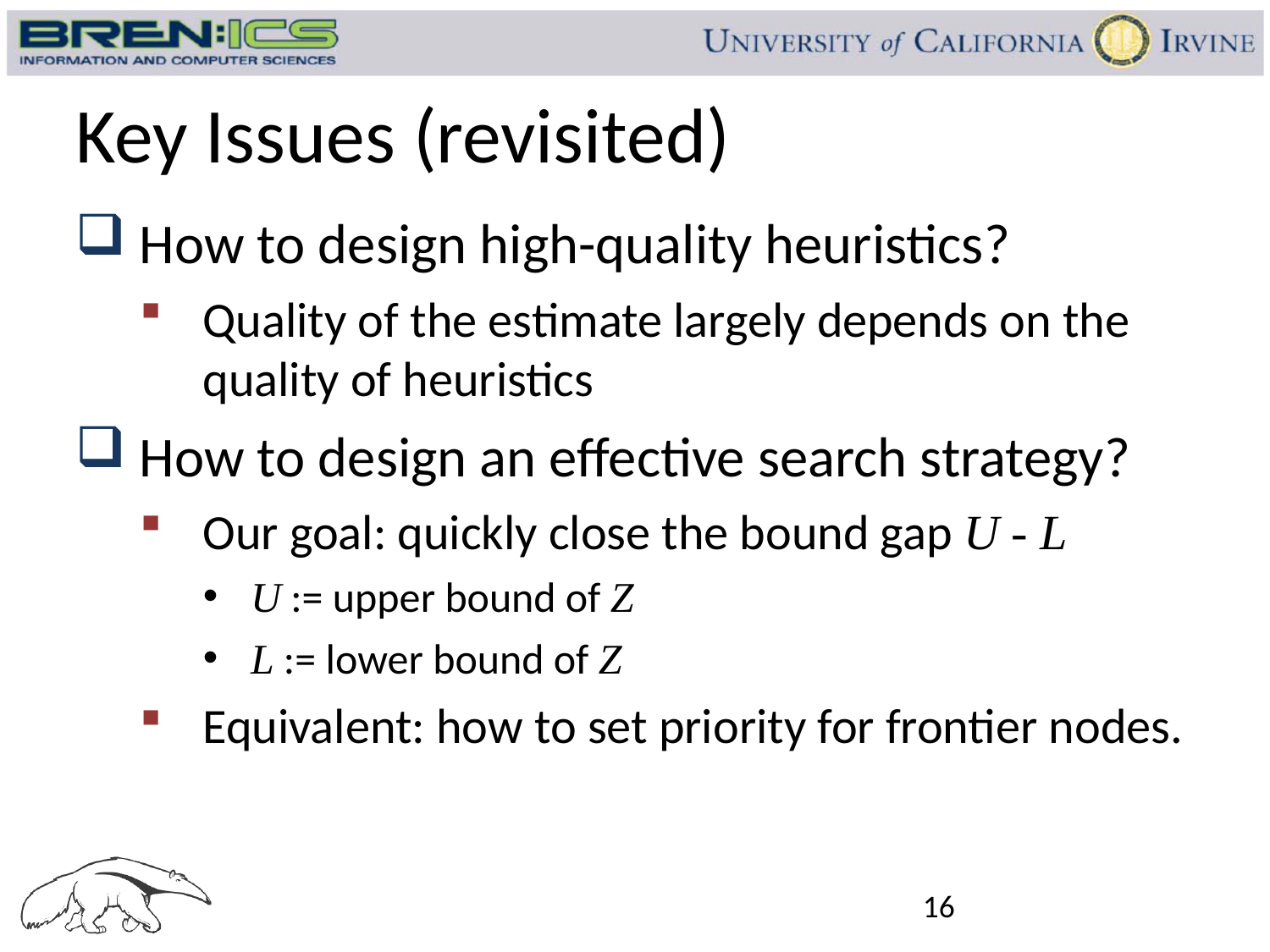

# Key Issues (revisited)
How to design high-quality heuristics?
Quality of the estimate largely depends on the quality of heuristics
How to design an effective search strategy?
Our goal: quickly close the bound gap U - L
U := upper bound of Z
L := lower bound of Z
Equivalent: how to set priority for frontier nodes.
16